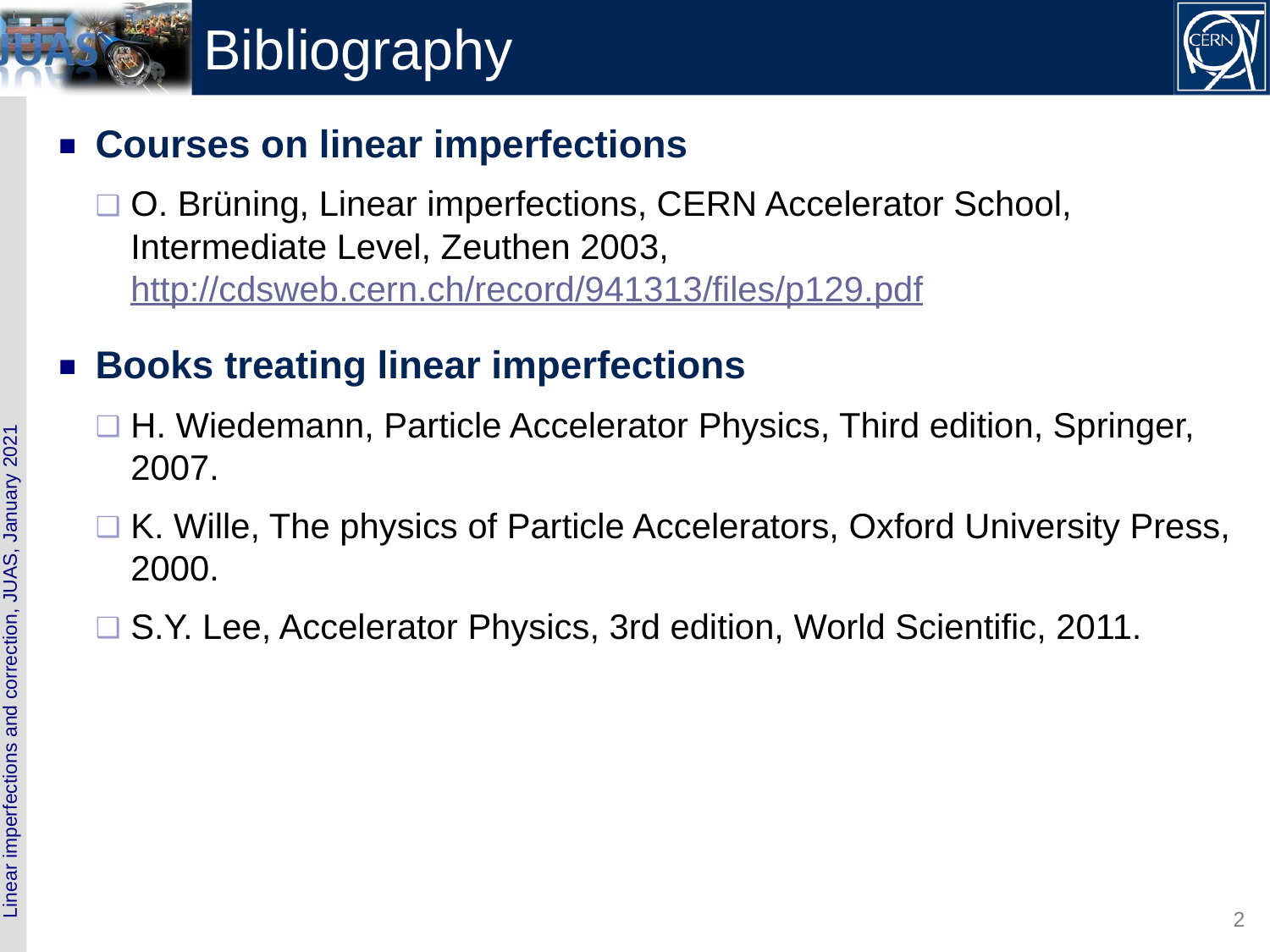

# Bibliography
Courses on linear imperfections
O. Brüning, Linear imperfections, CERN Accelerator School, Intermediate Level, Zeuthen 2003, http://cdsweb.cern.ch/record/941313/files/p129.pdf
Books treating linear imperfections
H. Wiedemann, Particle Accelerator Physics, Third edition, Springer, 2007.
K. Wille, The physics of Particle Accelerators, Oxford University Press, 2000.
S.Y. Lee, Accelerator Physics, 3rd edition, World Scientific, 2011.